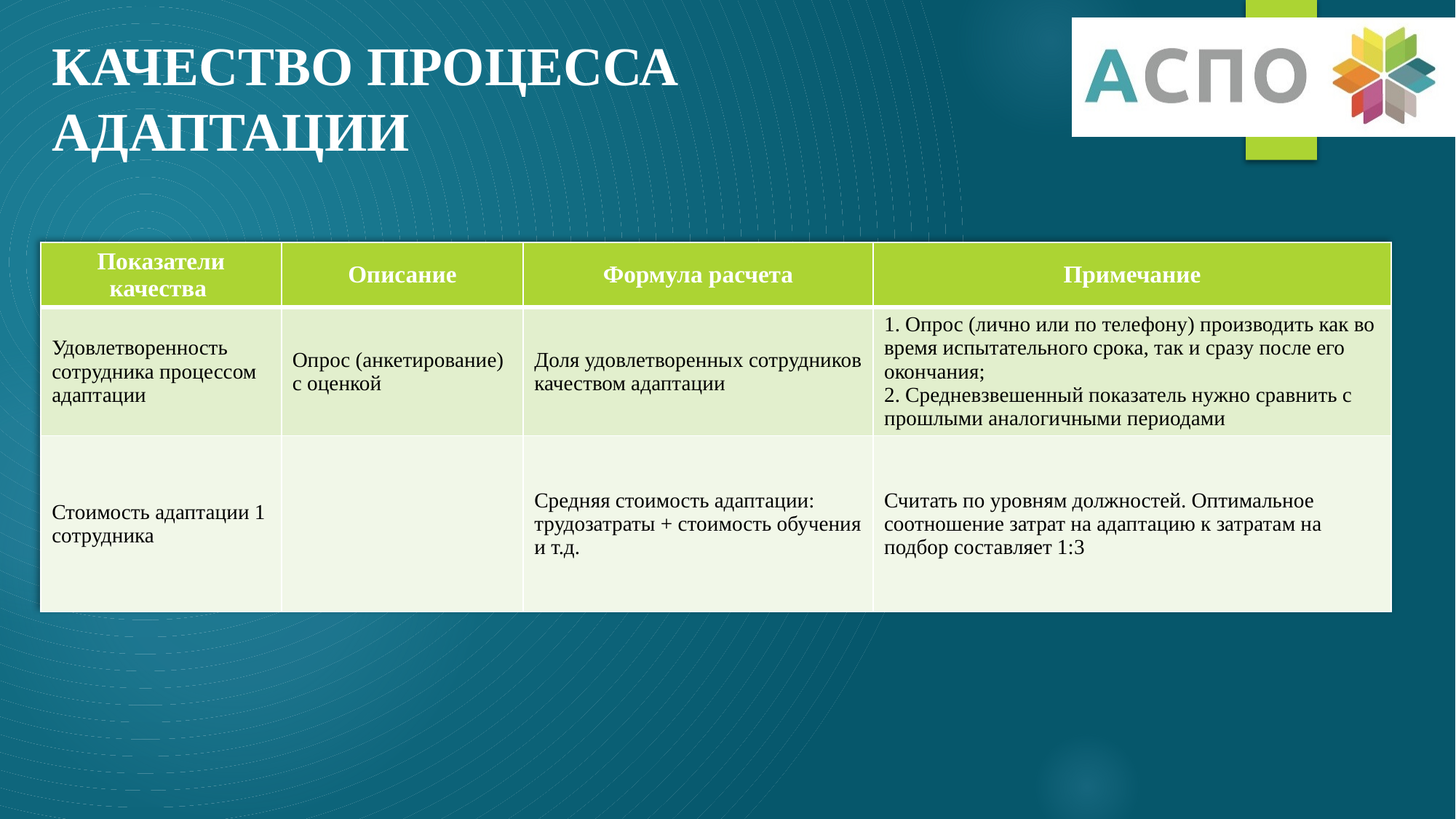

# КАЧЕСТВО ПРОЦЕССА АДАПТАЦИИ
| Показатели качества | Описание | Формула расчета | Примечание |
| --- | --- | --- | --- |
| Удовлетворенность сотрудника процессом адаптации | Опрос (анкетирование) с оценкой | Доля удовлетворенных сотрудников качеством адаптации | 1. Опрос (лично или по телефону) производить как во время испытательного срока, так и сразу после его окончания; 2. Средневзвешенный показатель нужно сравнить с прошлыми аналогичными периодами |
| Стоимость адаптации 1 сотрудника |  | Средняя стоимость адаптации: трудозатраты + стоимость обучения и т.д. | Считать по уровням должностей. Оптимальное соотношение затрат на адаптацию к затратам на подбор составляет 1:3 |